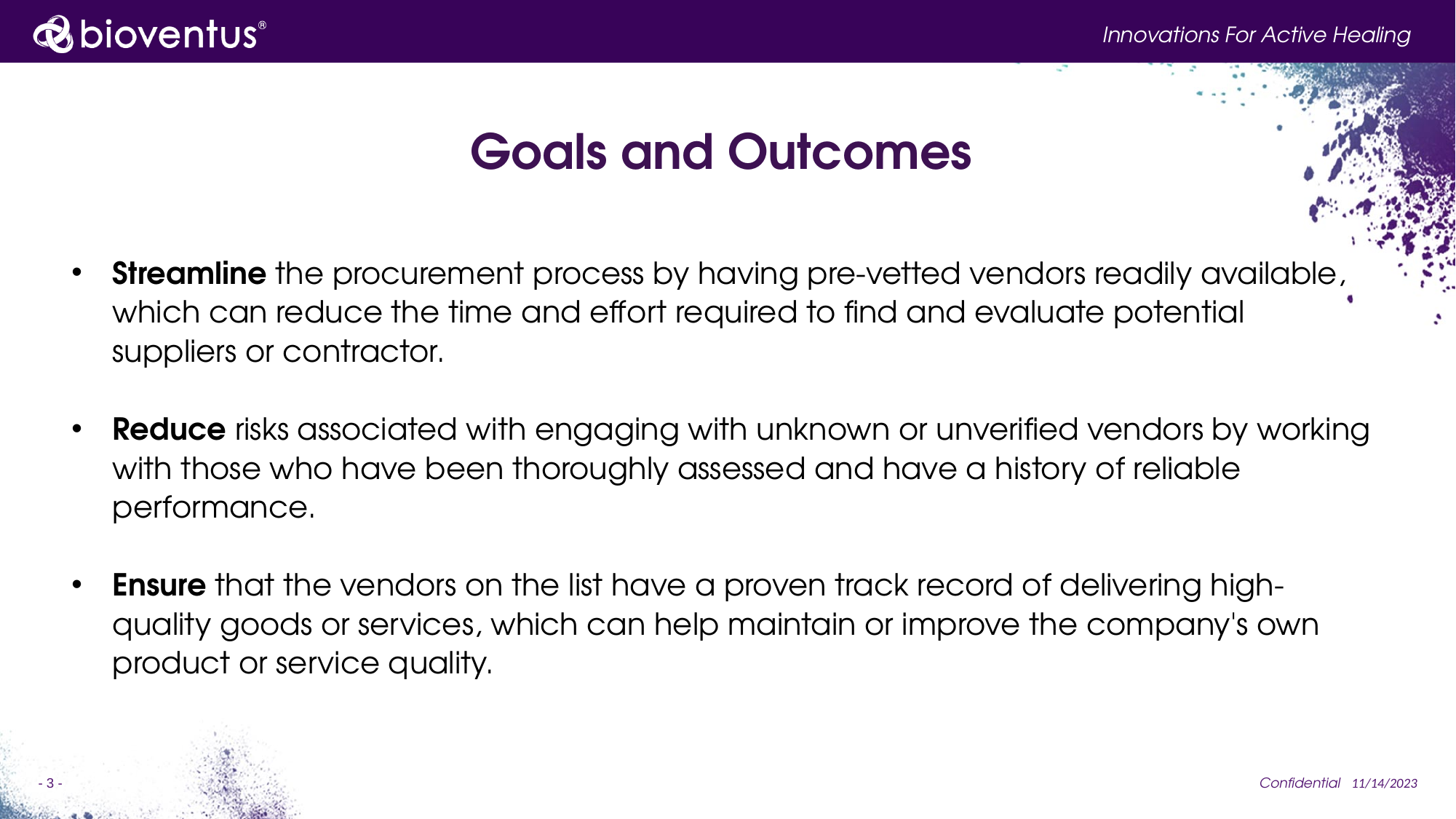

# Goals and Outcomes
Streamline the procurement process by having pre-vetted vendors readily available, which can reduce the time and effort required to find and evaluate potential suppliers or contractor.

Reduce risks associated with engaging with unknown or unverified vendors by working with those who have been thoroughly assessed and have a history of reliable performance.

Ensure that the vendors on the list have a proven track record of delivering high-quality goods or services, which can help maintain or improve the company's own product or service quality.